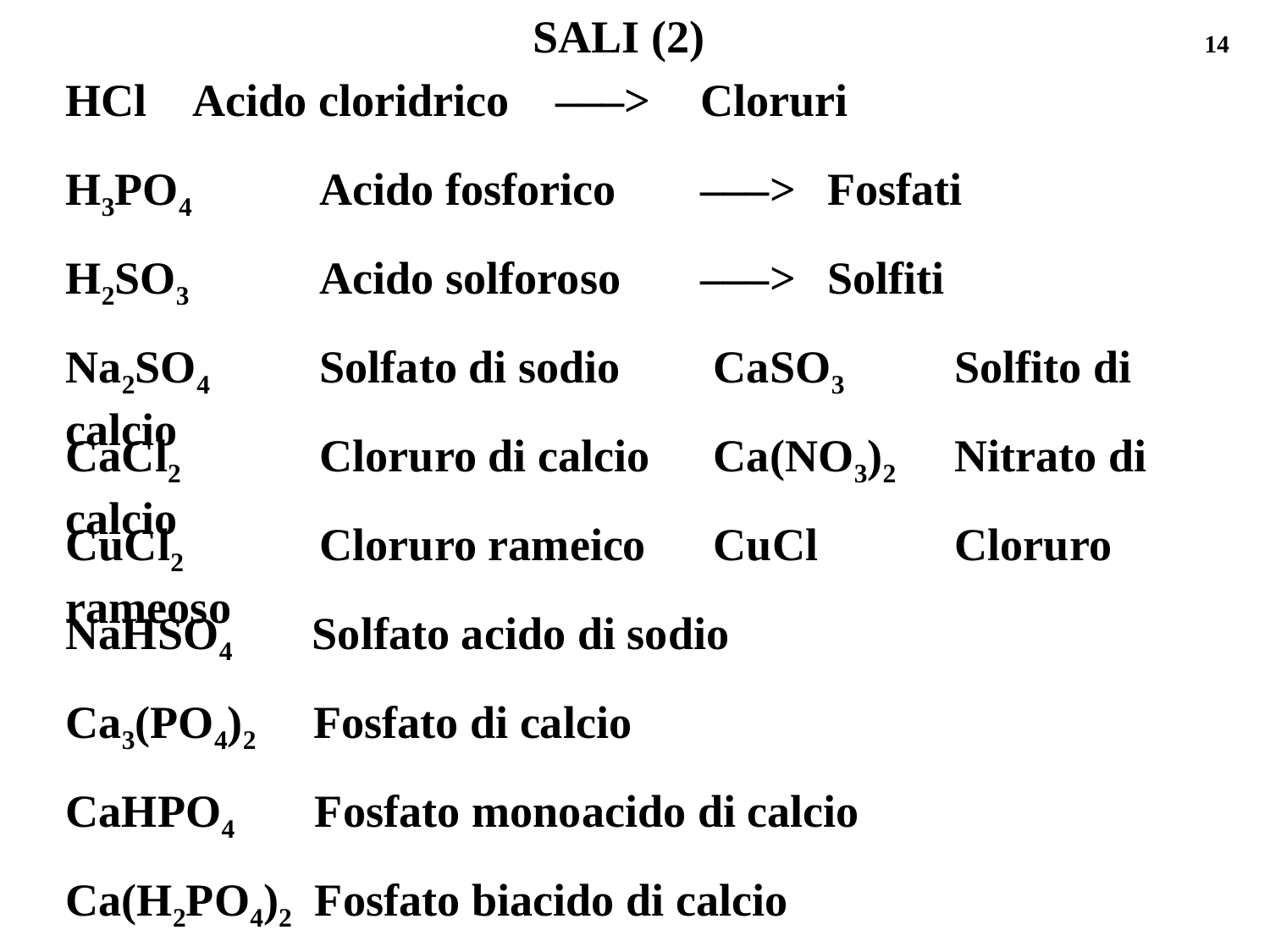

SALI (2)
14
HCl	Acido cloridrico    –––>	Cloruri
H3PO4 	Acido fosforico	–––>	Fosfati
H2SO3 	Acido solforoso	–––>	Solfiti
Na2SO4 	Solfato di sodio	  CaSO3 	Solfito di calcio
CaCl2 	Cloruro di calcio	  Ca(NO3)2 	Nitrato di calcio
CuCl2 	Cloruro rameico	  CuCl 	Cloruro rameoso
NaHSO4       Solfato acido di sodio
Ca3(PO4)2     Fosfato di calcio
CaHPO4       Fosfato monoacido di calcio
Ca(H2PO4)2  Fosfato biacido di calcio